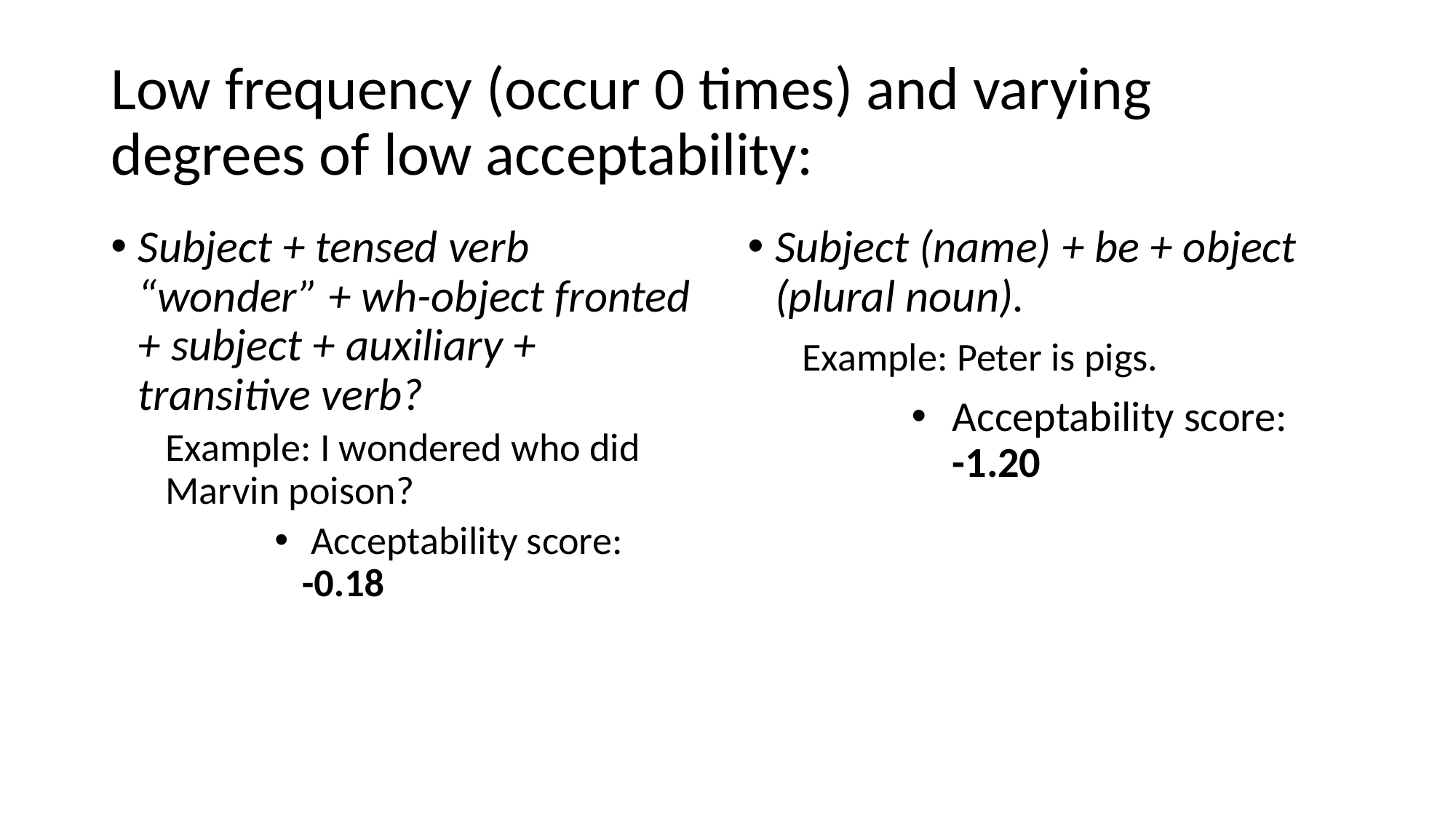

# Low frequency (occur 0 times) and varying degrees of low acceptability:
Subject + tensed verb “wonder” + wh-object fronted + subject + auxiliary + transitive verb?
Example: I wondered who did Marvin poison?
 Acceptability score:          -0.18
Subject (name) + be + object (plural noun).
Example: Peter is pigs.
Acceptability score:     -1.20